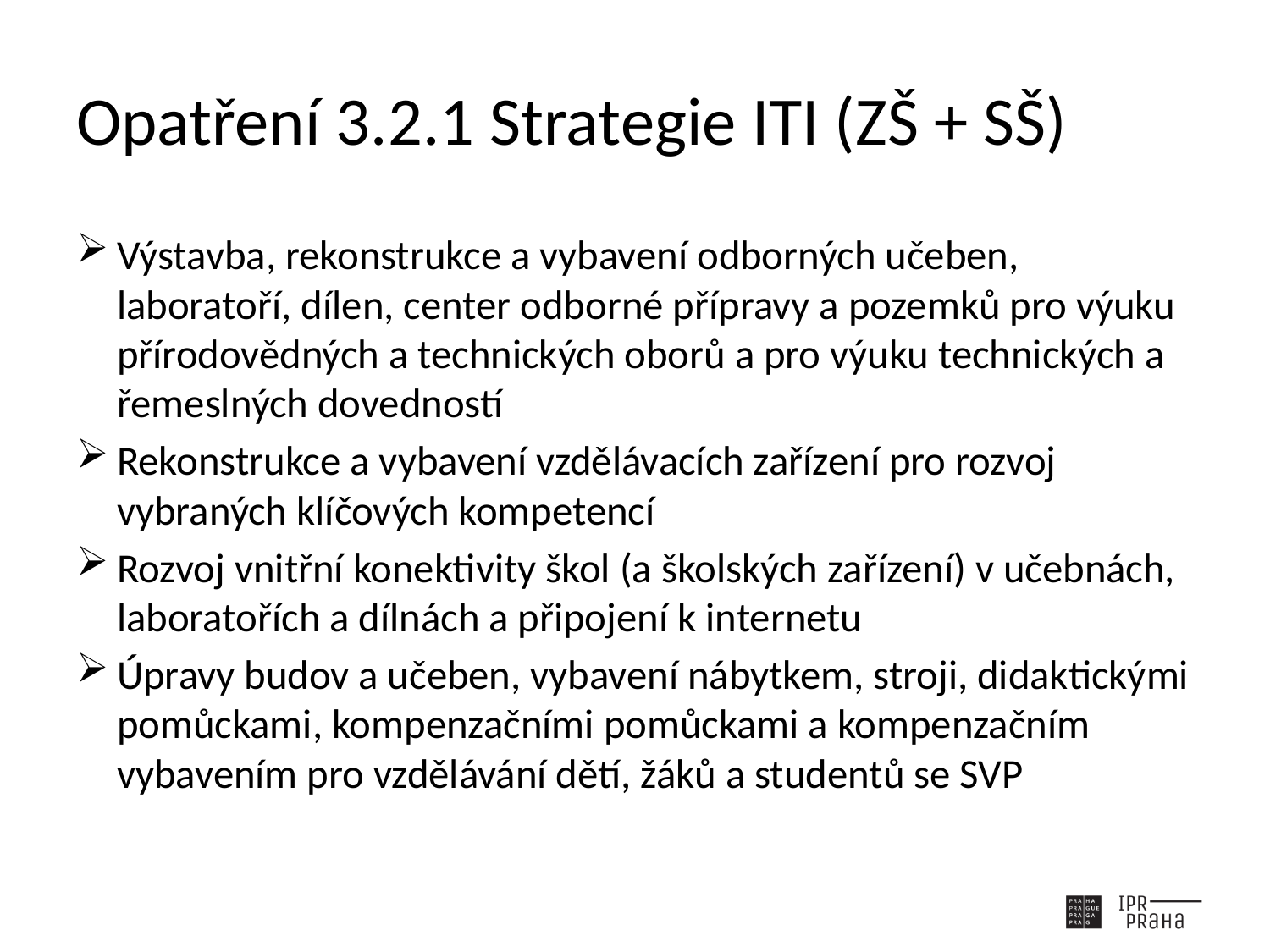

# Opatření 3.2.1 Strategie ITI (ZŠ + SŠ)
Výstavba, rekonstrukce a vybavení odborných učeben, laboratoří, dílen, center odborné přípravy a pozemků pro výuku přírodovědných a technických oborů a pro výuku technických a řemeslných dovedností
Rekonstrukce a vybavení vzdělávacích zařízení pro rozvoj vybraných klíčových kompetencí
Rozvoj vnitřní konektivity škol (a školských zařízení) v učebnách, laboratořích a dílnách a připojení k internetu
Úpravy budov a učeben, vybavení nábytkem, stroji, didaktickými pomůckami, kompenzačními pomůckami a kompenzačním vybavením pro vzdělávání dětí, žáků a studentů se SVP